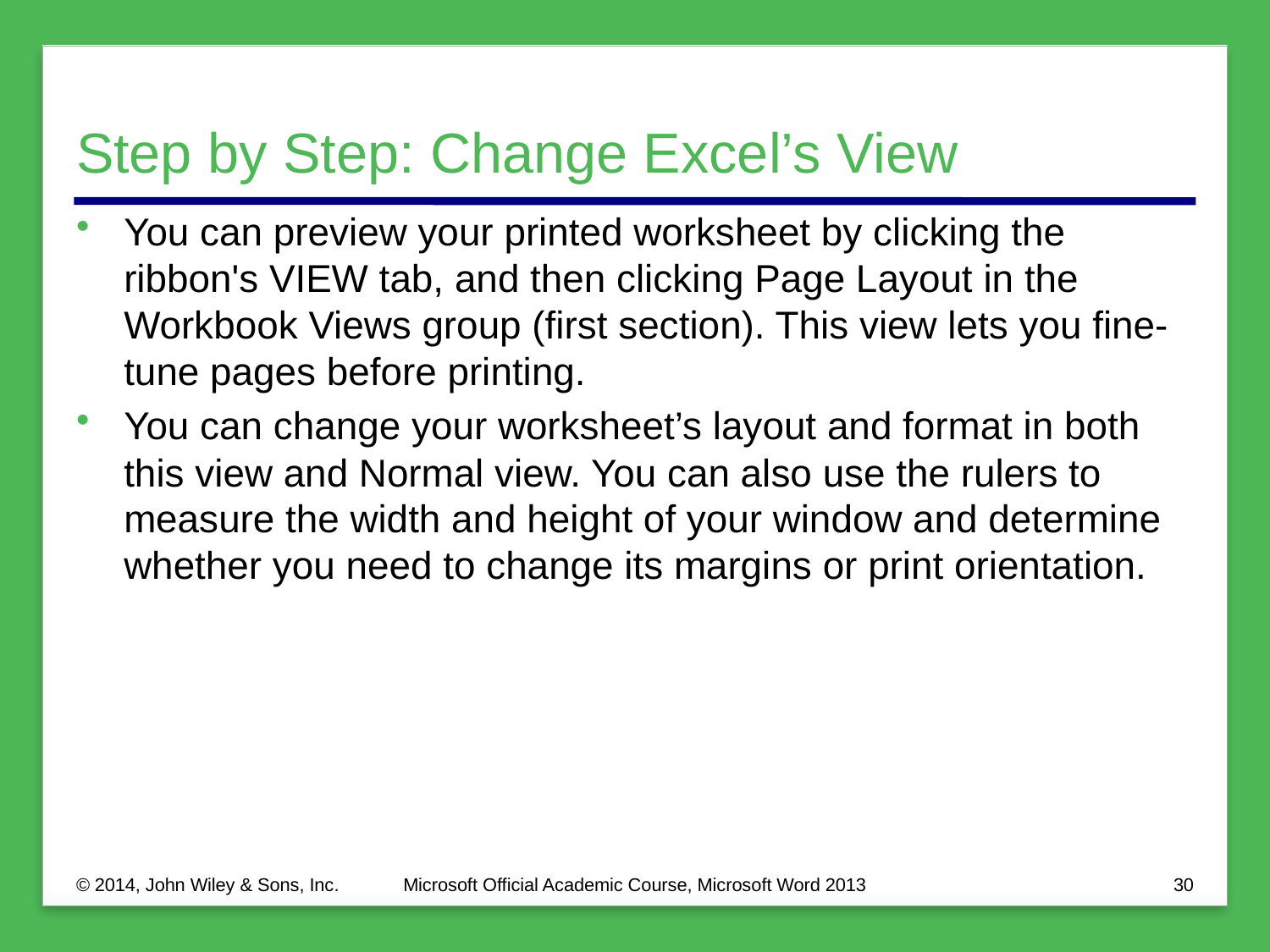

# Step by Step: Change Excel’s View
You can preview your printed worksheet by clicking the ribbon's VIEW tab, and then clicking Page Layout in the Workbook Views group (first section). This view lets you fine-tune pages before printing.
You can change your worksheet’s layout and format in both this view and Normal view. You can also use the rulers to measure the width and height of your window and determine whether you need to change its margins or print orientation.
© 2014, John Wiley & Sons, Inc.
Microsoft Official Academic Course, Microsoft Word 2013
30